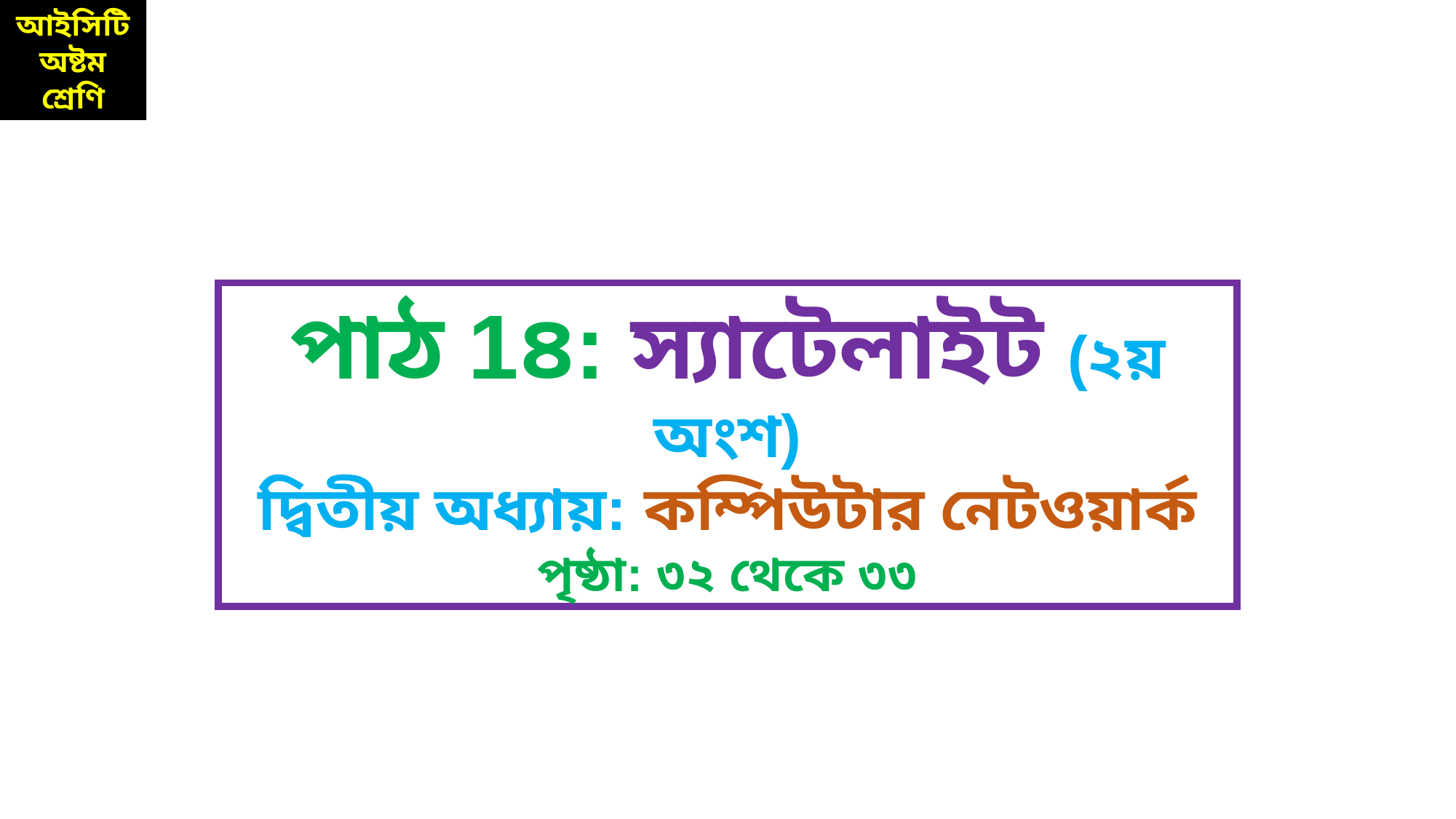

পাঠ 1৪: স্যাটেলাইট (২য় অংশ)
দ্বিতীয় অধ্যায়: কম্পিউটার নেটওয়ার্ক
পৃষ্ঠা: ৩২ থেকে ৩৩